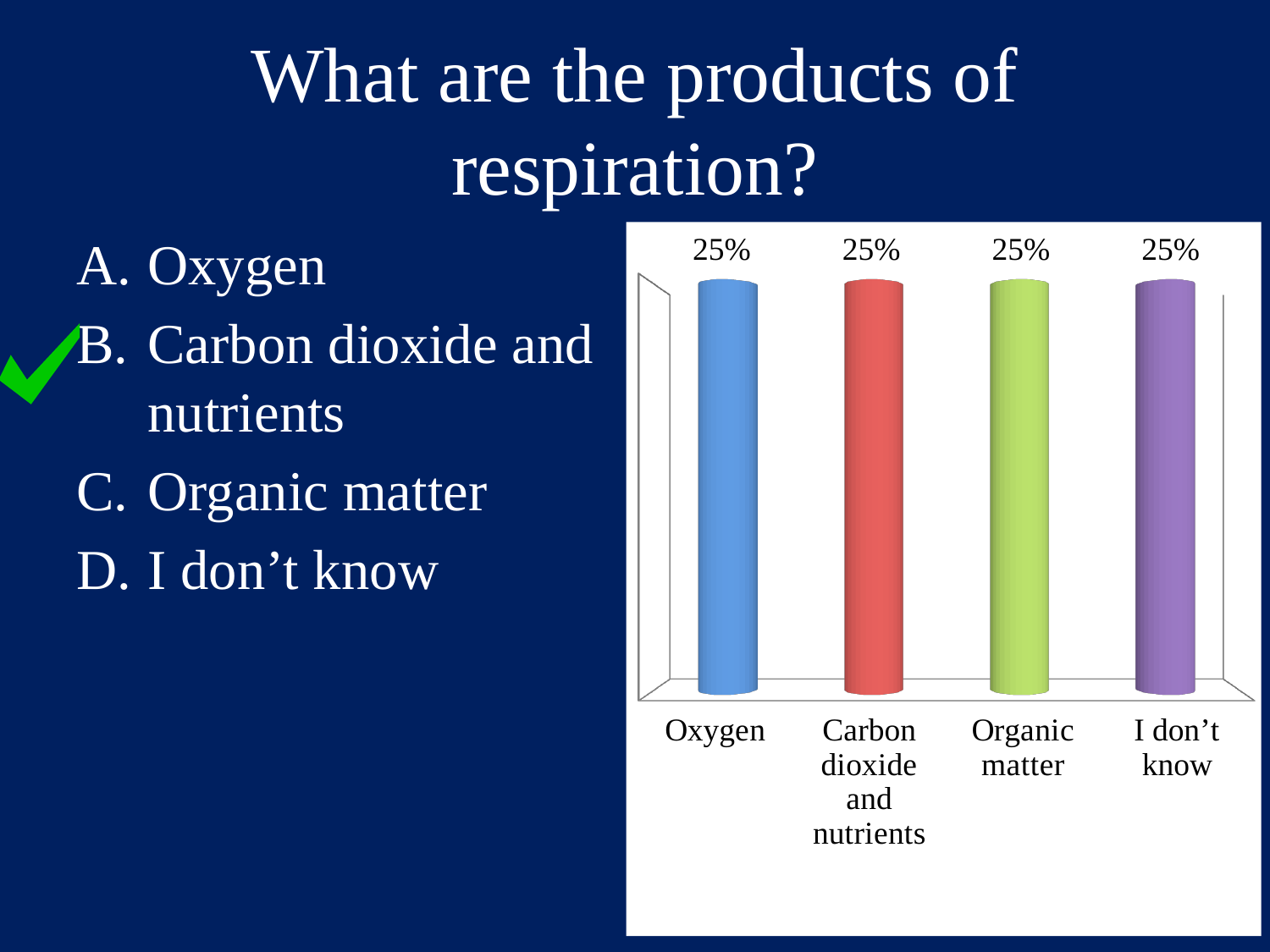

# What are the products of respiration?
Oxygen
Carbon dioxide and nutrients
Organic matter
I don’t know

[unsupported chart]